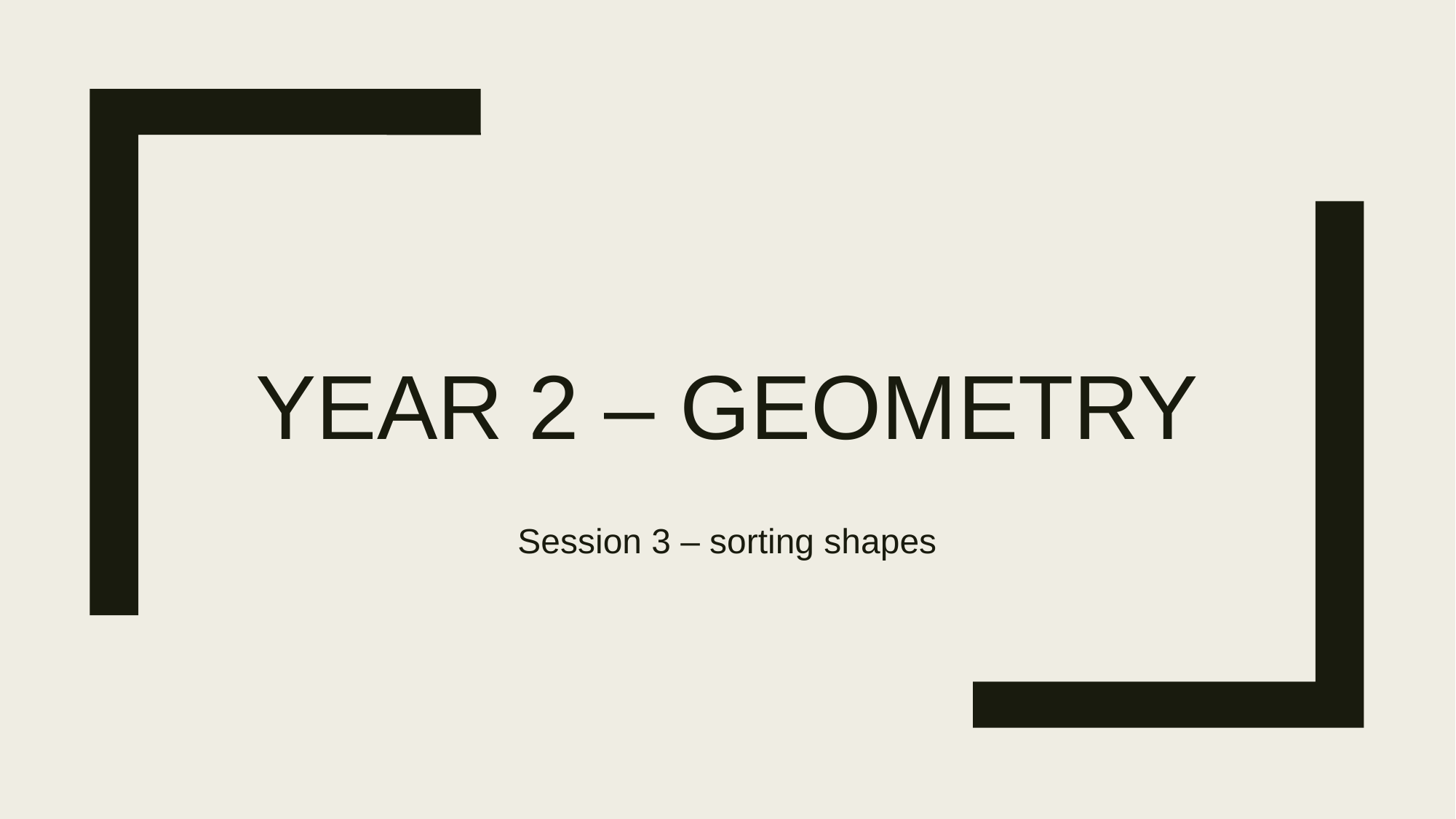

# Year 2 – Geometry
Session 3 – sorting shapes